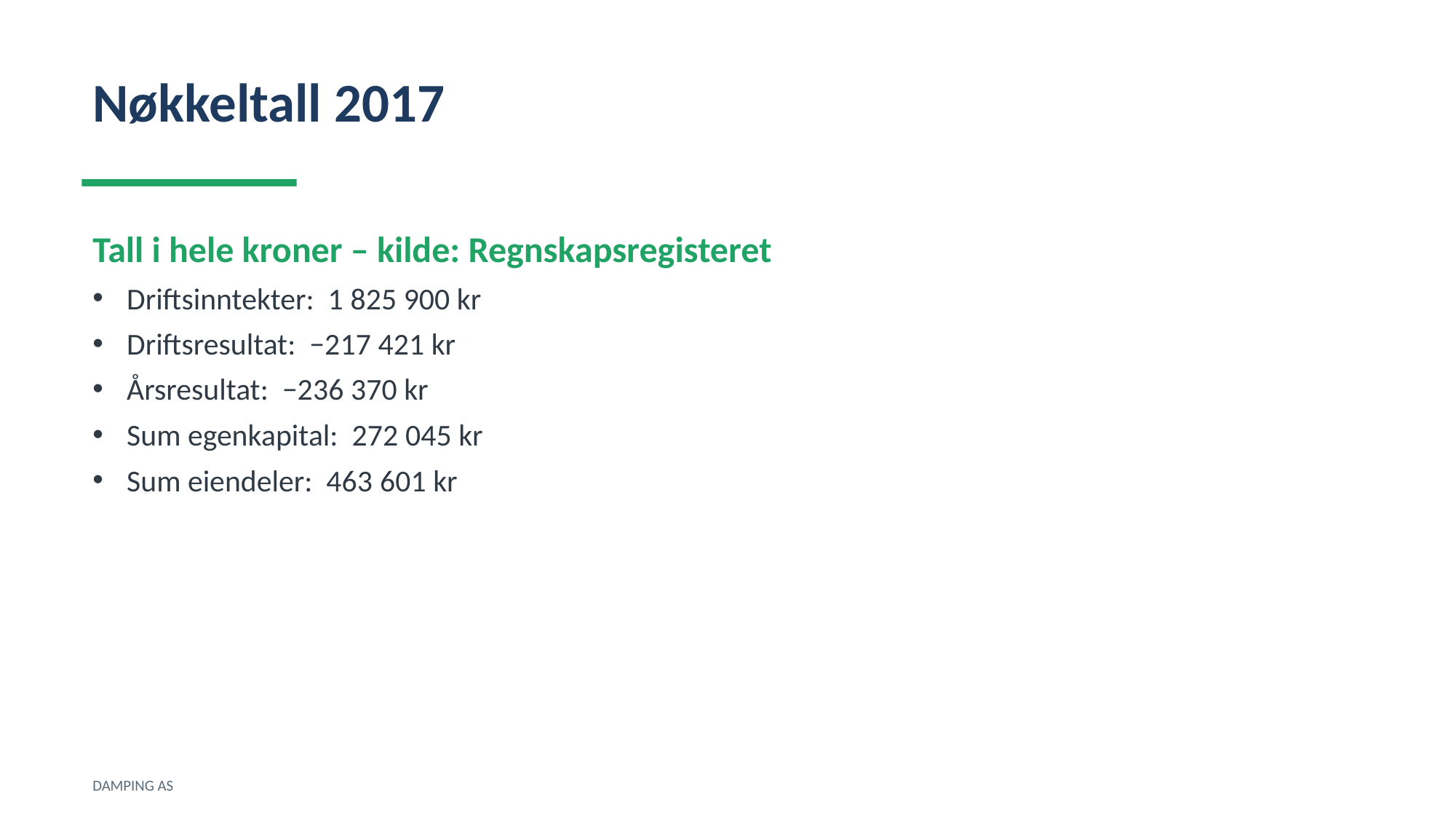

Nøkkeltall 2017

Tall i hele kroner – kilde: Regnskapsregisteret
Driftsinntekter:  1 825 900 kr
Driftsresultat:  −217 421 kr
Årsresultat:  −236 370 kr
Sum egenkapital:  272 045 kr
Sum eiendeler:  463 601 kr
DAMPING AS